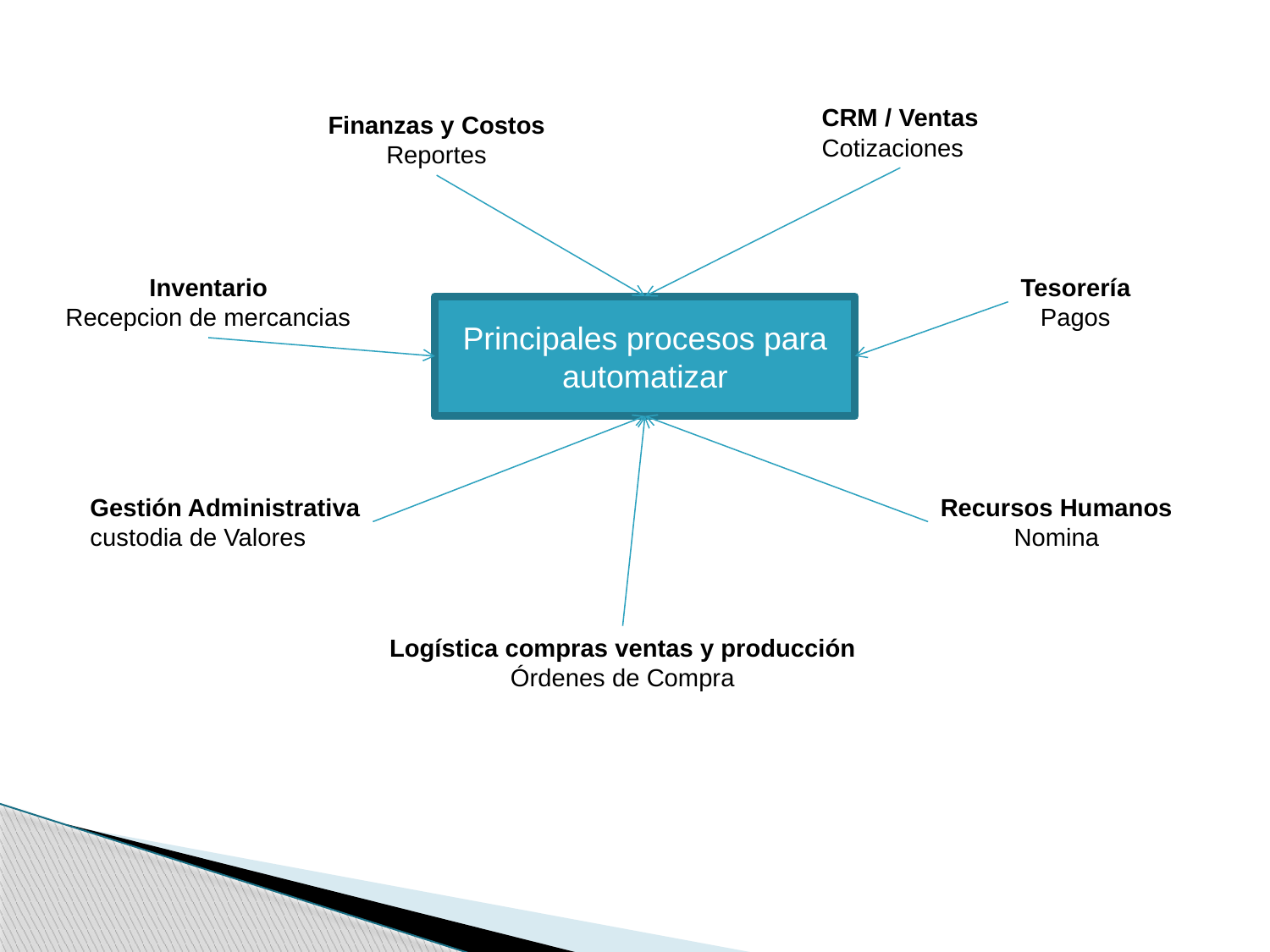

CRM / Ventas
Cotizaciones
Finanzas y Costos
Reportes
Inventario
Recepcion de mercancias
Tesorería
Pagos
Principales procesos para automatizar
Gestión Administrativa
custodia de Valores
Recursos Humanos
Nomina
Logística compras ventas y producción
Órdenes de Compra